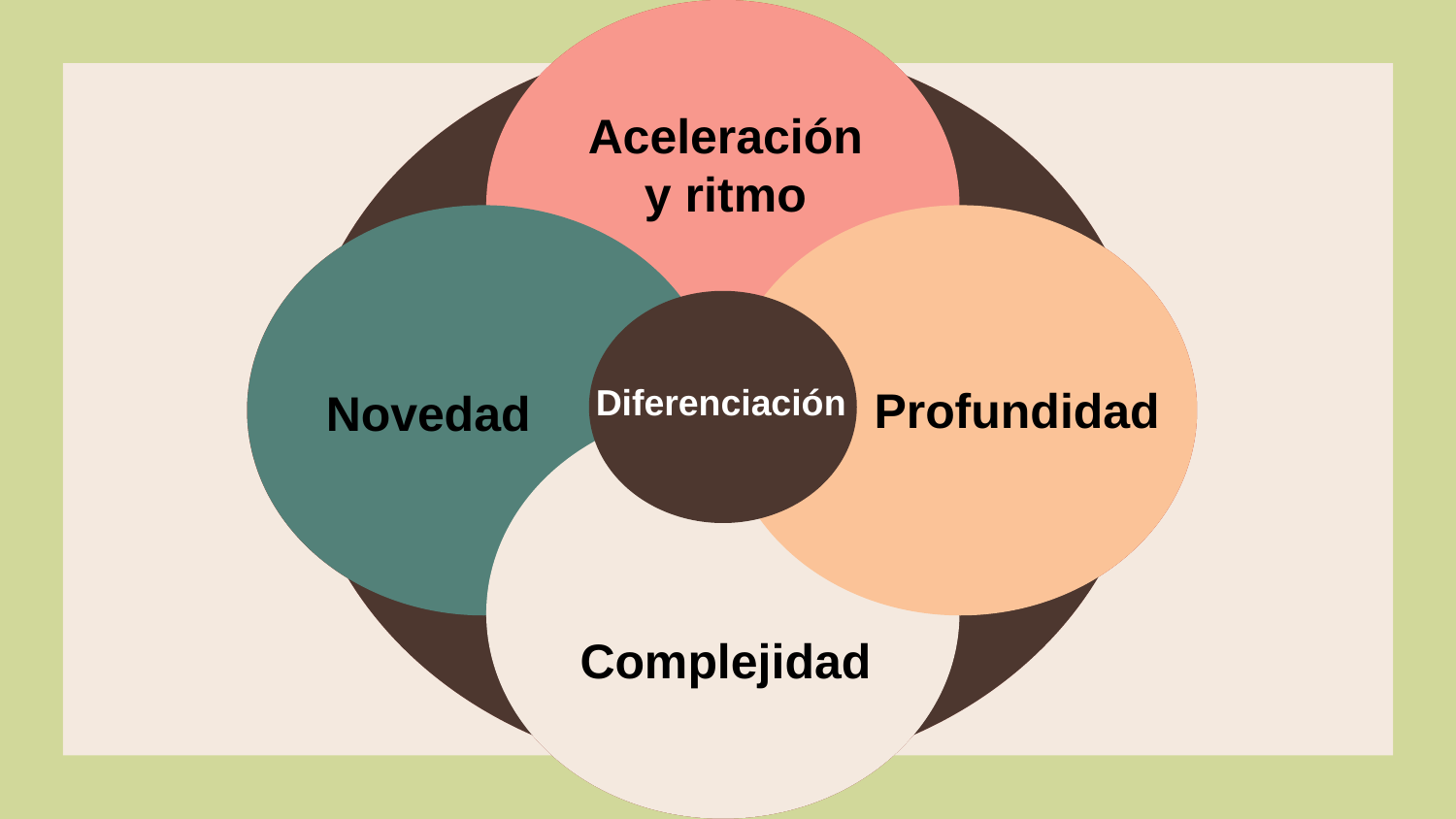

Vestibulum congue

Aceleración y ritmo

Vestibulum congue

Profundidad

Vestibulum congue

Novedad

Diferenciación

Vestibulum congue

Complejidad